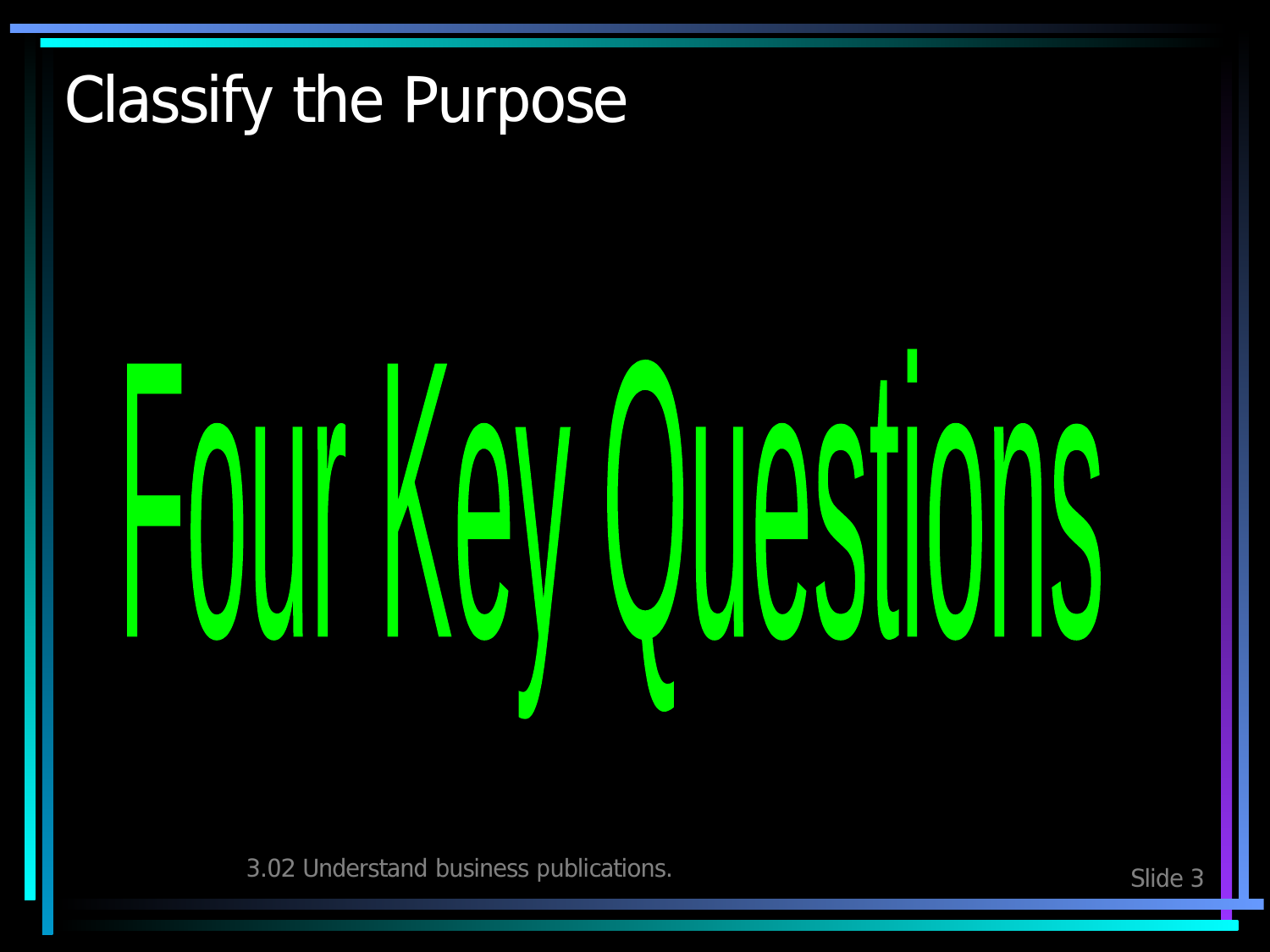

# Classify the Purpose
Four Key Questions
3.02 Understand business publications.
Slide 3